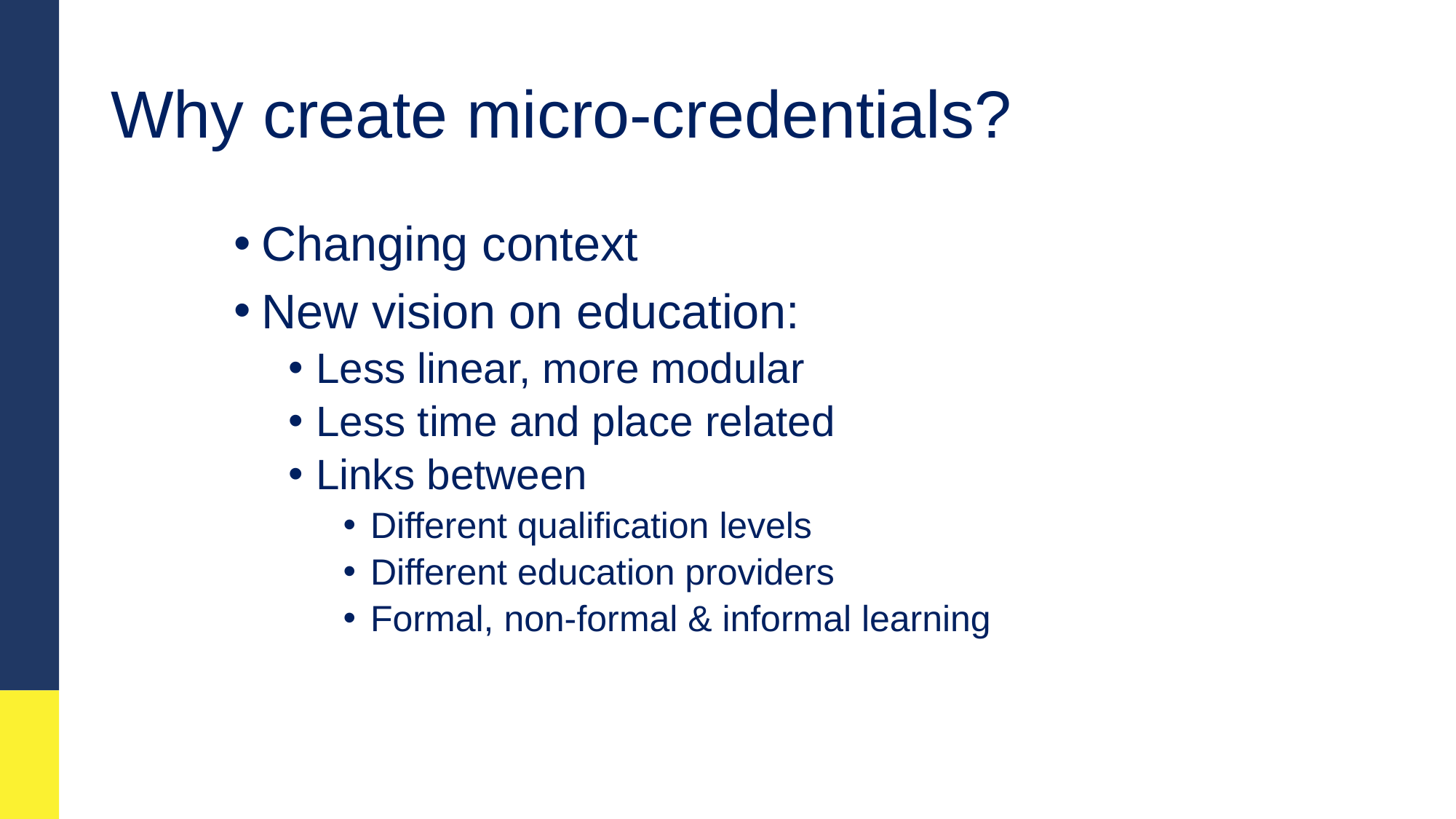

# Why create micro-credentials?
Changing context
New vision on education:
Less linear, more modular
Less time and place related
Links between
Different qualification levels
Different education providers
Formal, non-formal & informal learning